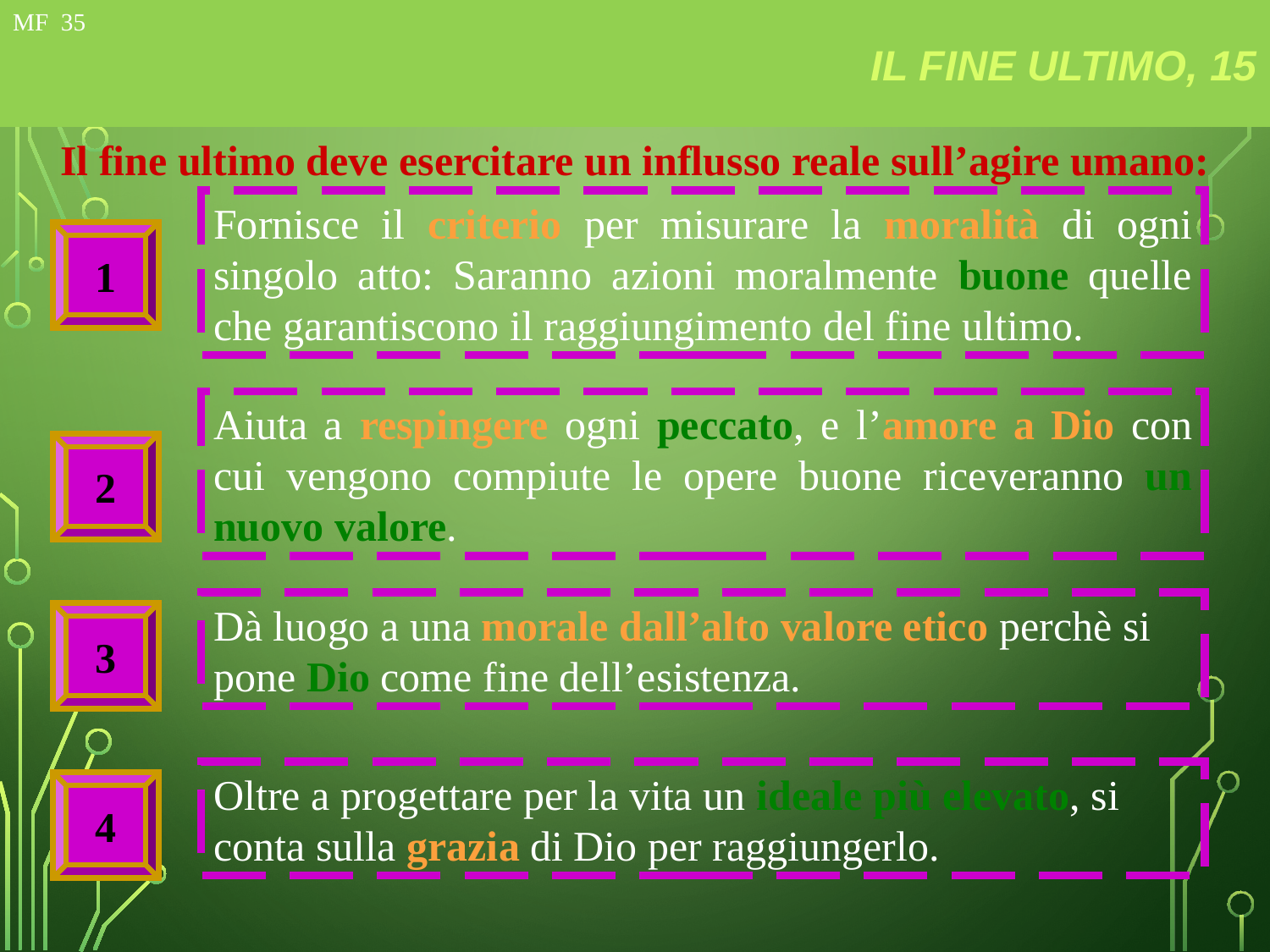

# FIN ULTIMO, 7
MF 21 de 97
IL FINE ULTIMO, 15
MF  35
Il fine ultimo deve esercitare un influsso reale sull’agire umano:
Fornisce il criterio per misurare la moralità di ogni singolo atto: Saranno azioni moralmente buone quelle che garantiscono il raggiungimento del fine ultimo.
1
Aiuta a respingere ogni peccato, e l’amore a Dio con cui vengono compiute le opere buone riceveranno un nuovo valore.
2
Dà luogo a una morale dall’alto valore etico perchè si pone Dio come fine dell’esistenza.
3
Oltre a progettare per la vita un ideale più elevato, si conta sulla grazia di Dio per raggiungerlo.
4